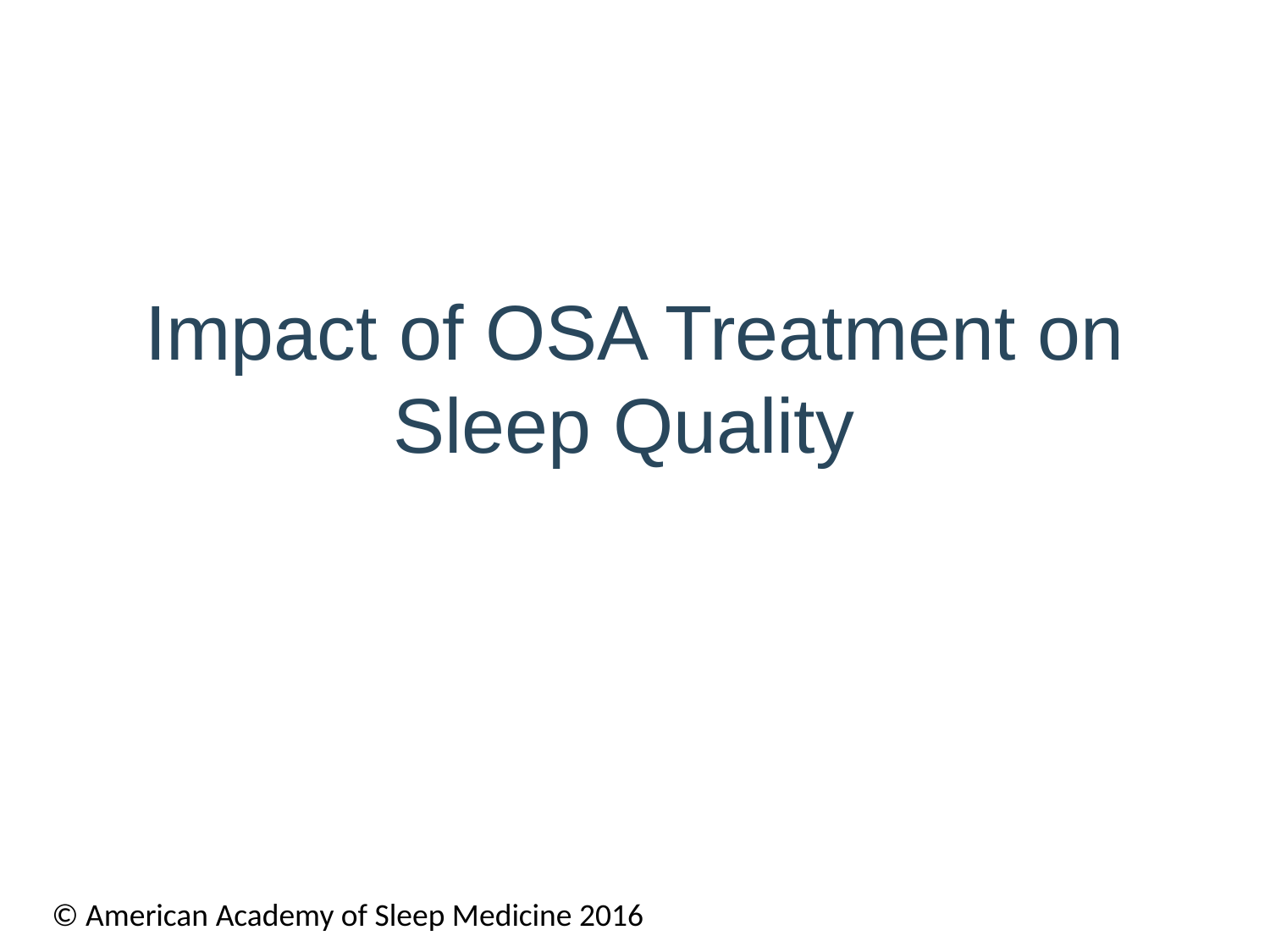

# Impact of OSA Treatment on Sleep Quality
© American Academy of Sleep Medicine 2016